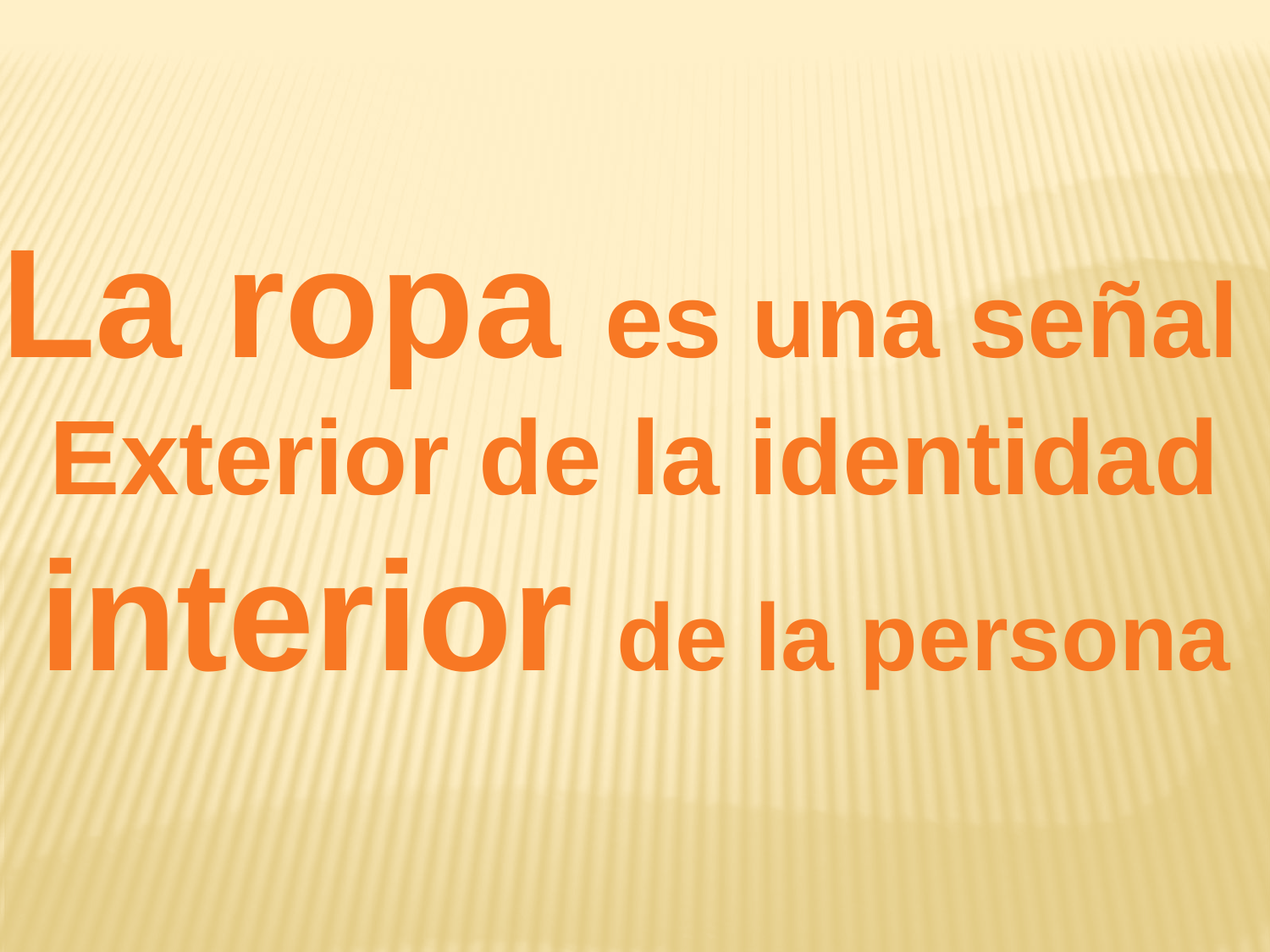

La ropa es una señal
Exterior de la identidad
interior de la persona